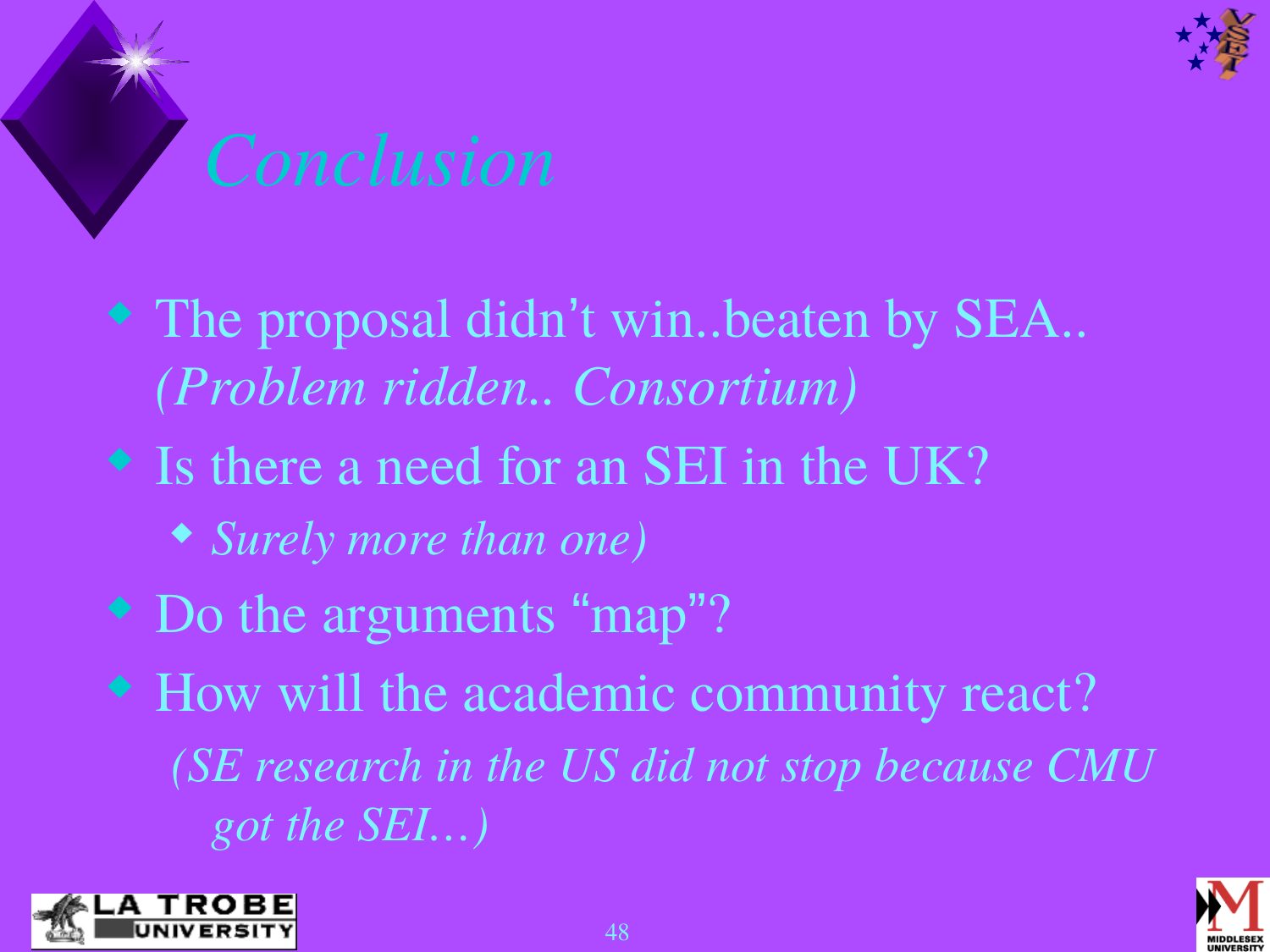

# Conclusion
The proposal didn’t win..beaten by SEA.. (Problem ridden.. Consortium)
Is there a need for an SEI in the UK?
Surely more than one)
Do the arguments “map”?
How will the academic community react?
(SE research in the US did not stop because CMU got the SEI…)